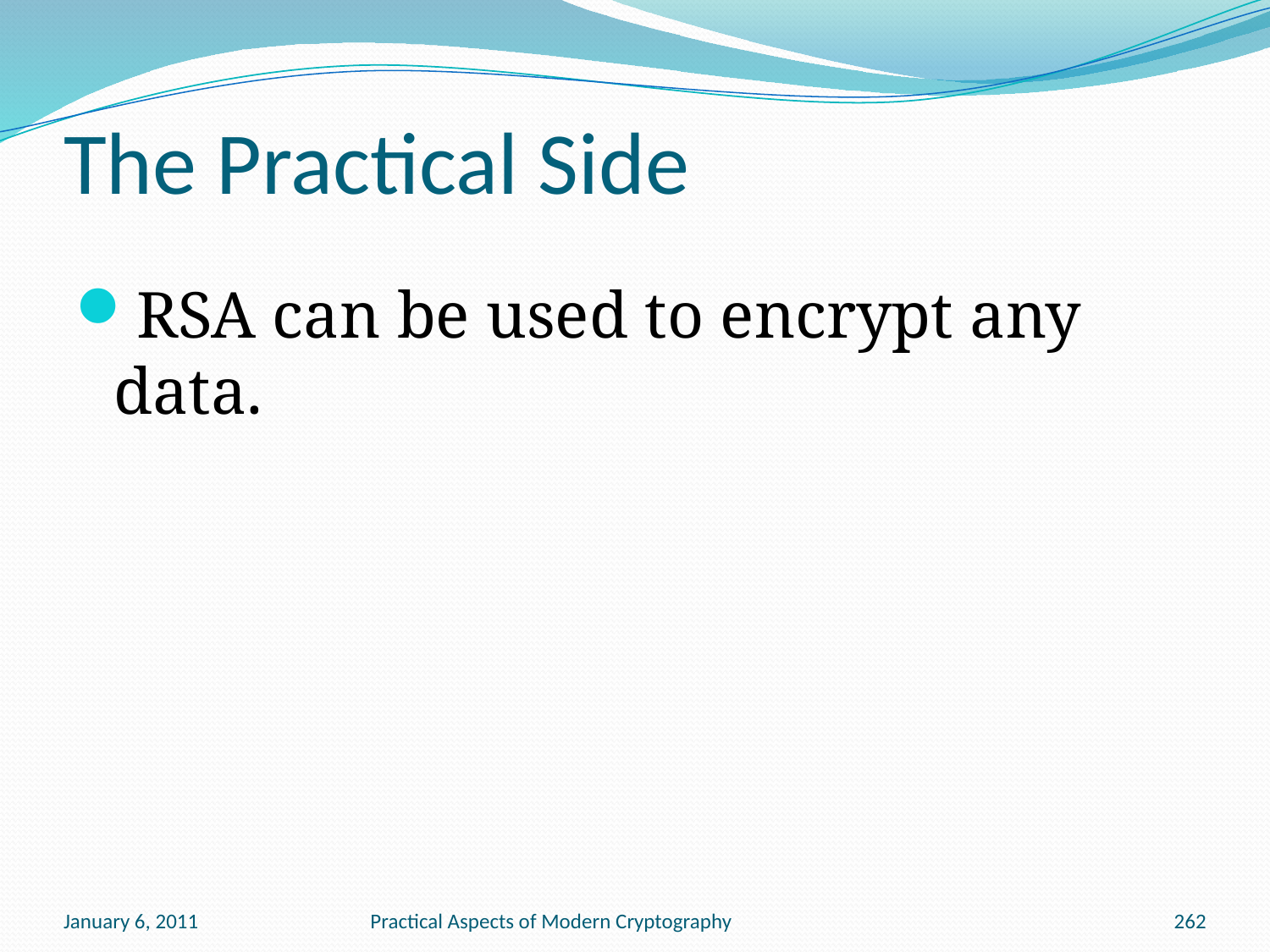

# The Practical Side
RSA can be used to encrypt any data.

January 6, 2011
Practical Aspects of Modern Cryptography
262